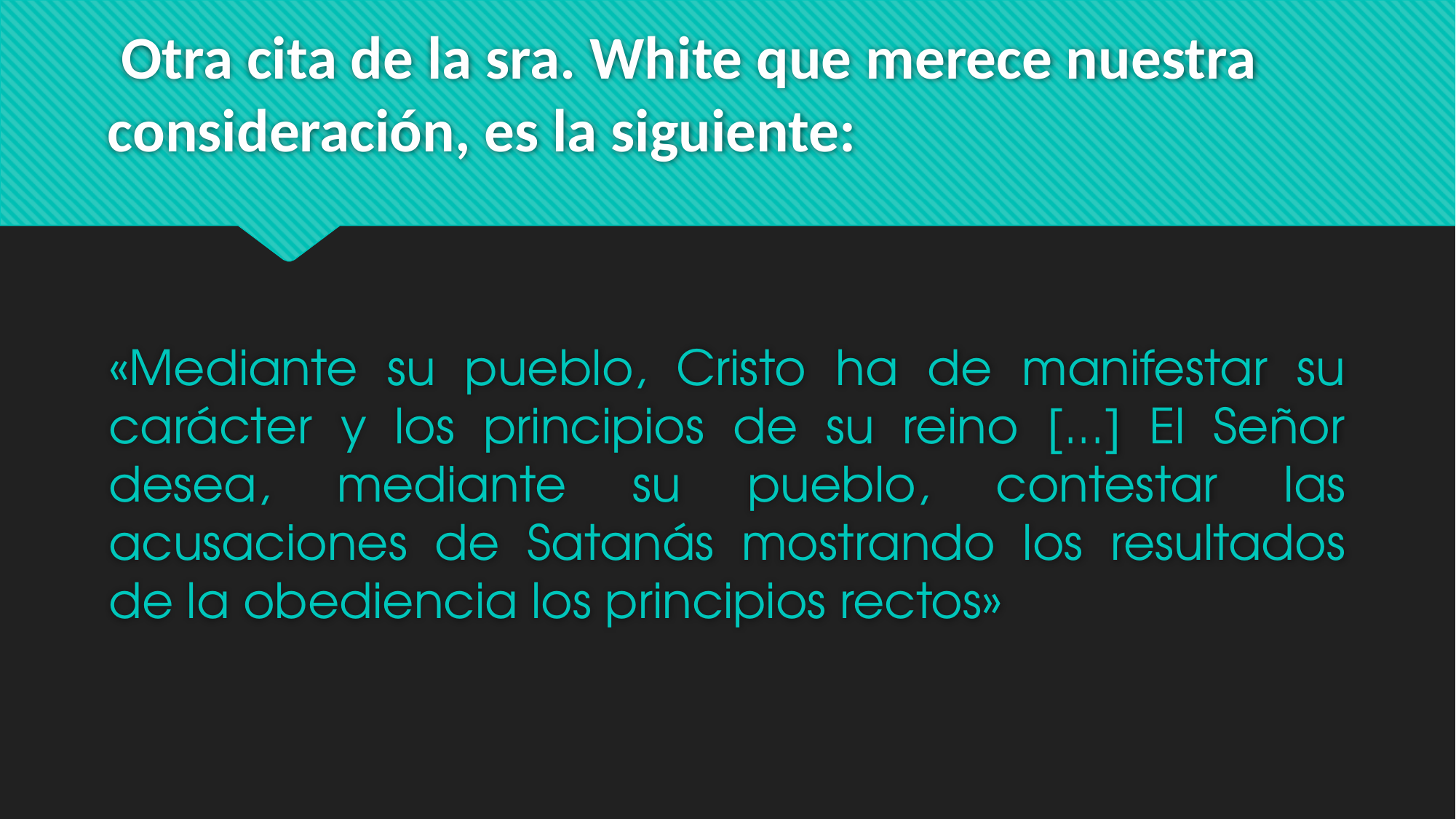

# Otra cita de la sra. White que merece nuestra consideración, es la siguiente:
«Mediante su pueblo, Cristo ha de manifestar su carácter y los principios de su reino [...] El Señor desea, mediante su pueblo, contestar las acusaciones de Satanás mostrando los resultados de la obediencia los principios rectos»